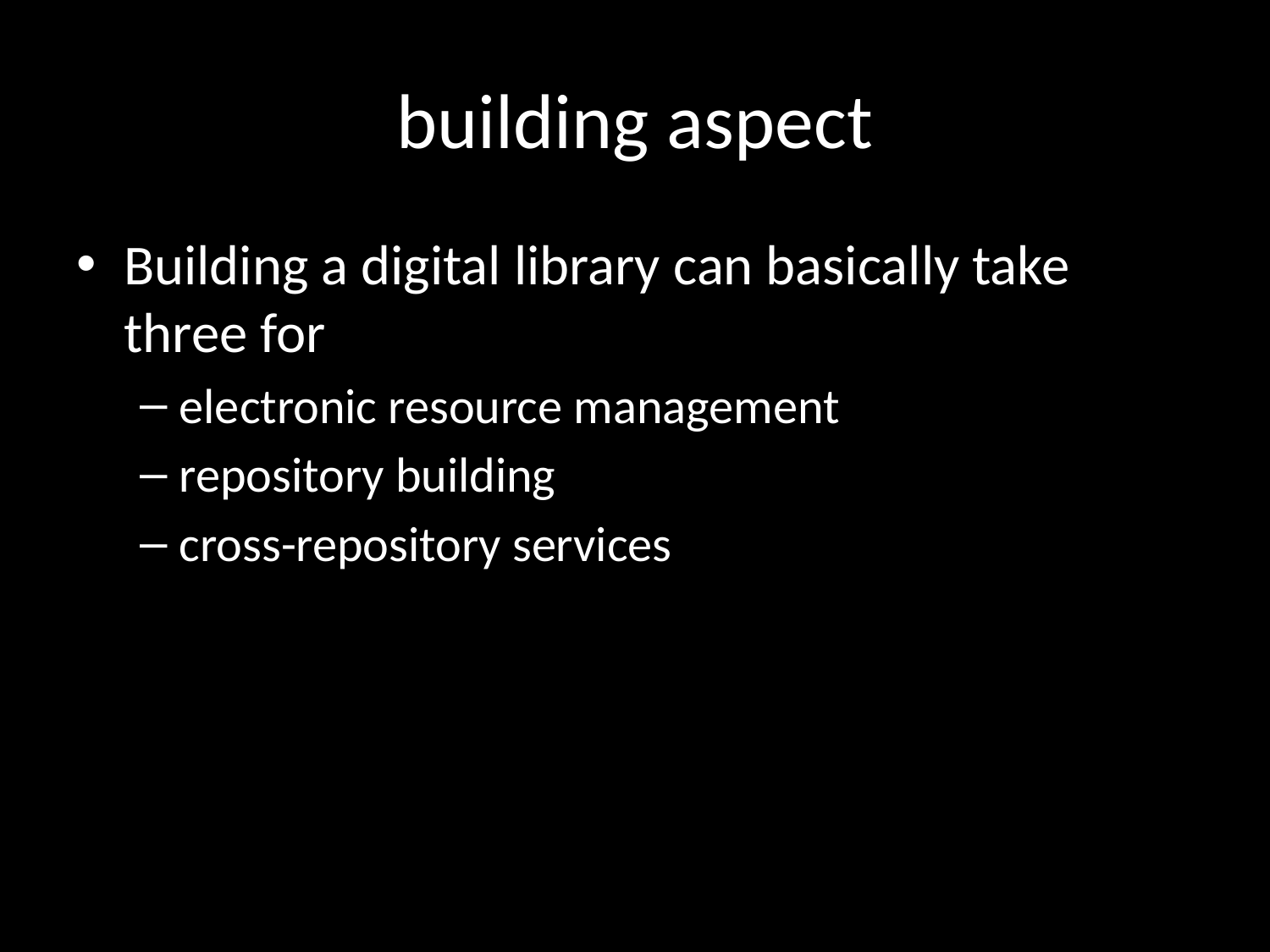

# building aspect
Building a digital library can basically take three for
electronic resource management
repository building
cross-repository services